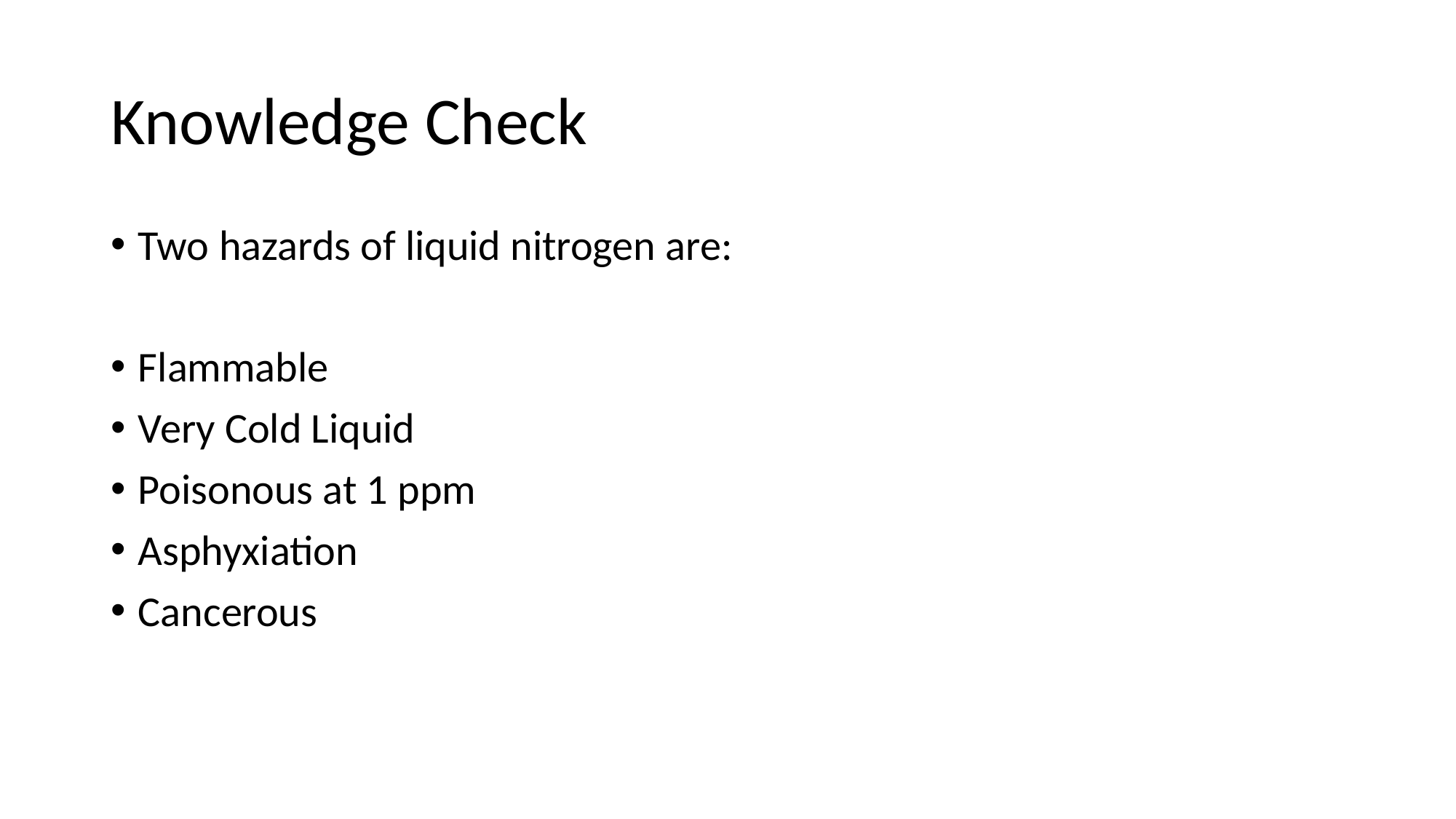

# Knowledge Check
Two hazards of liquid nitrogen are:

Flammable
Very Cold Liquid
Poisonous at 1 ppm
Asphyxiation
Cancerous